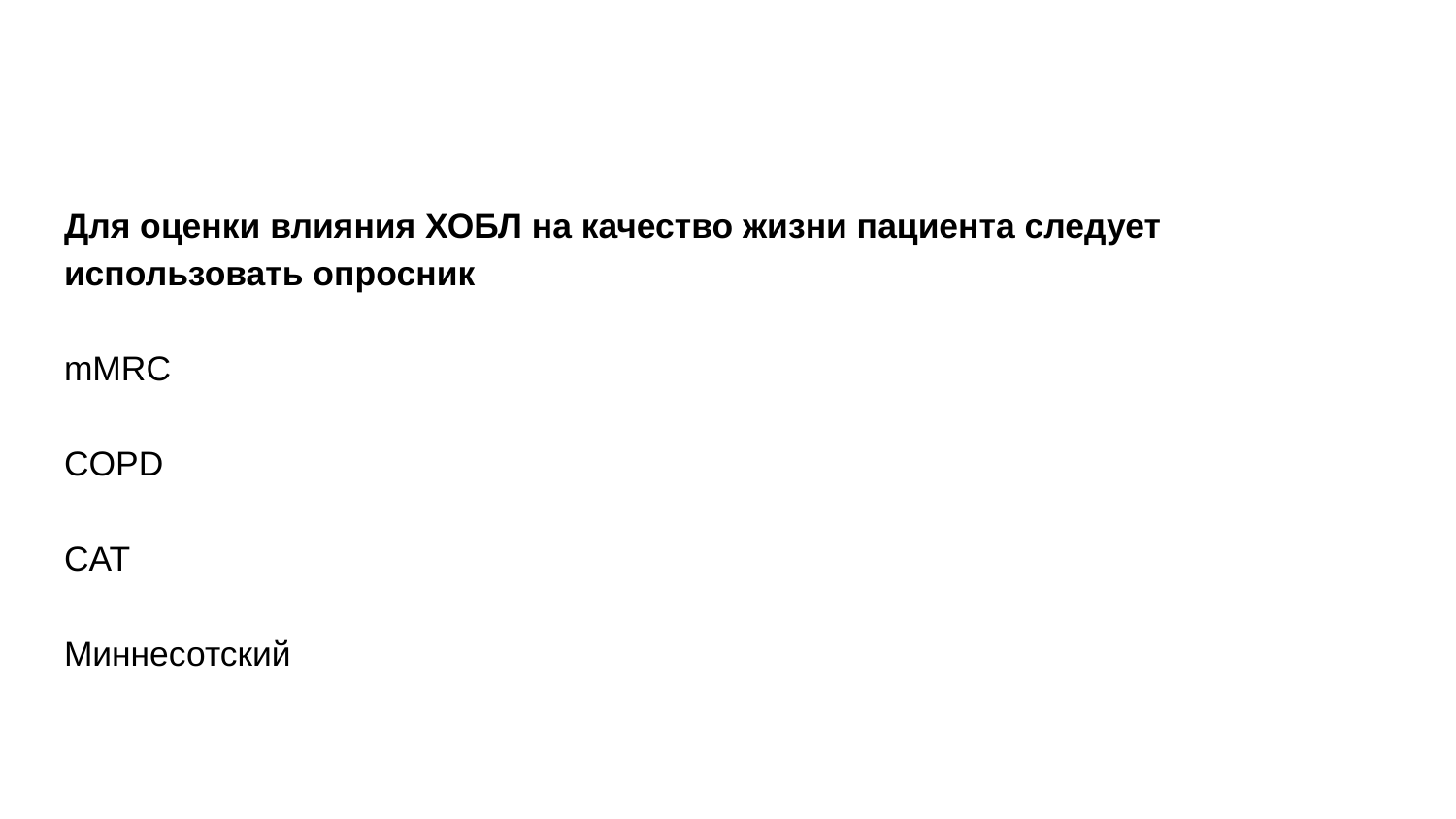

Для оценки влияния ХОБЛ на качество жизни пациента следует использовать опросник

mMRC

COPD

CAT

Миннесотский